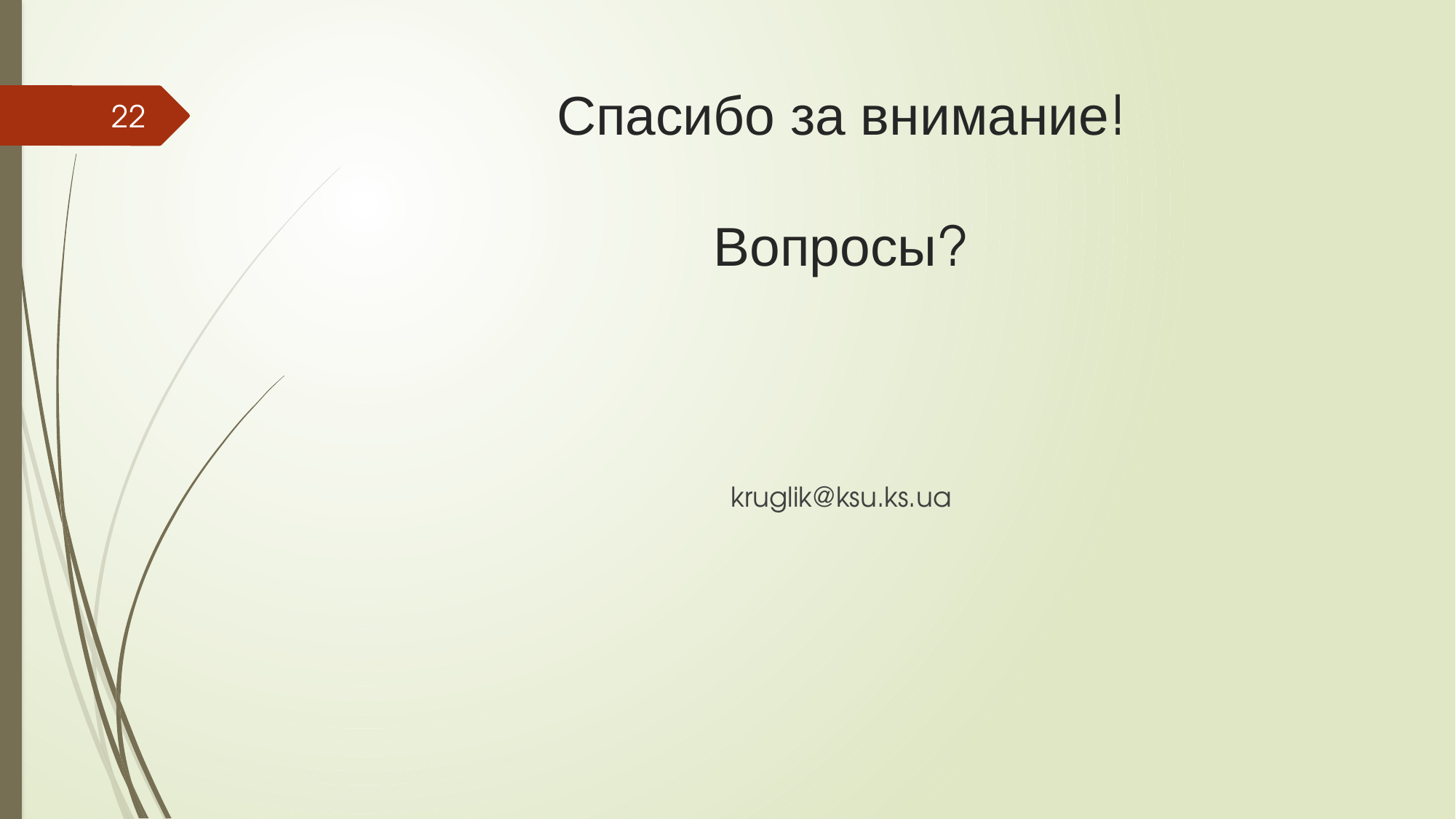

# Спасибо за внимание! Вопросы?
22

kruglik@ksu.ks.ua